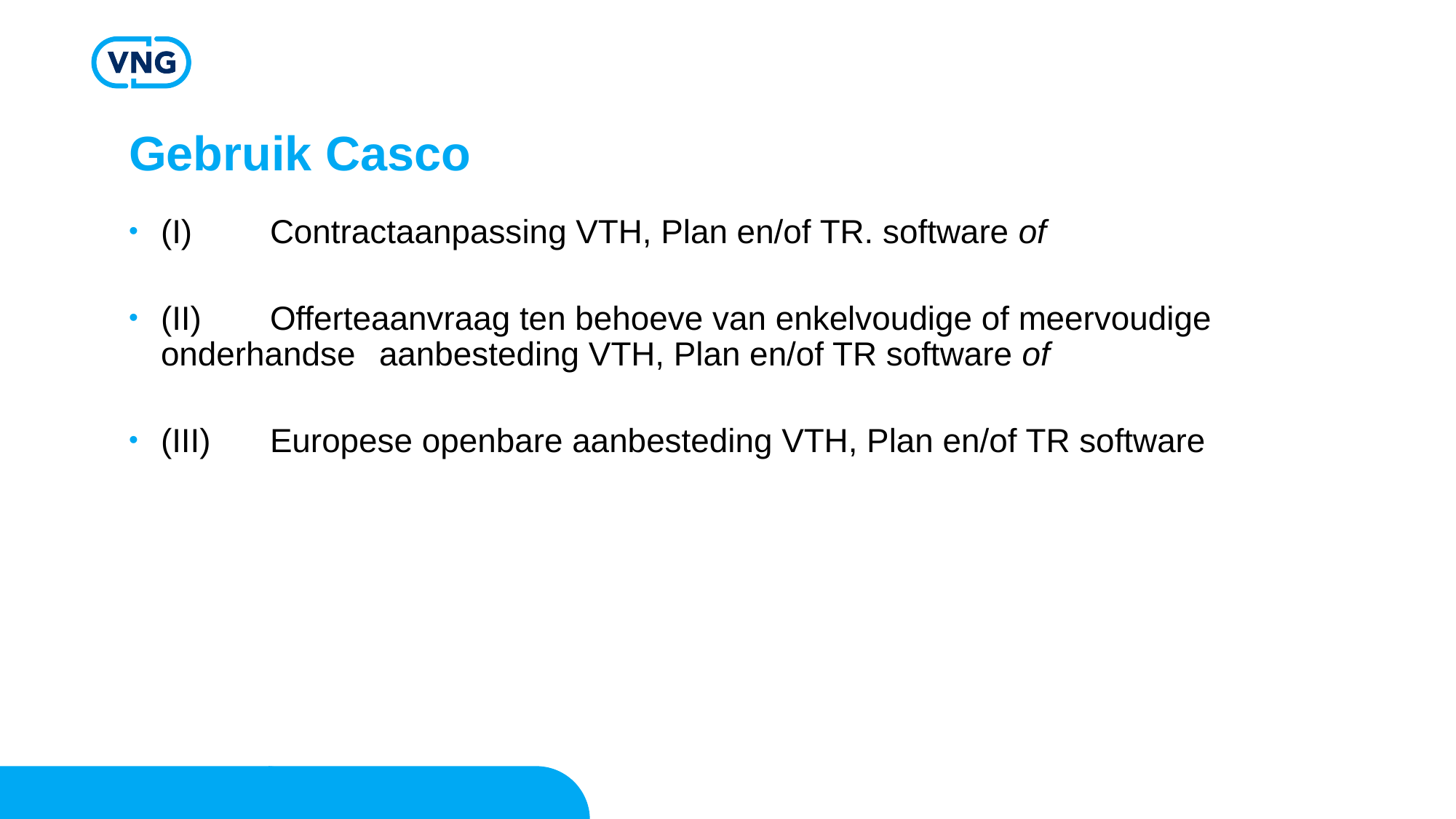

# Gebruik Casco
(I) 	Contractaanpassing VTH, Plan en/of TR. software of

(II) 	Offerteaanvraag ten behoeve van enkelvoudige of meervoudige onderhandse 	aanbesteding VTH, Plan en/of TR software of

(III) 	Europese openbare aanbesteding VTH, Plan en/of TR software